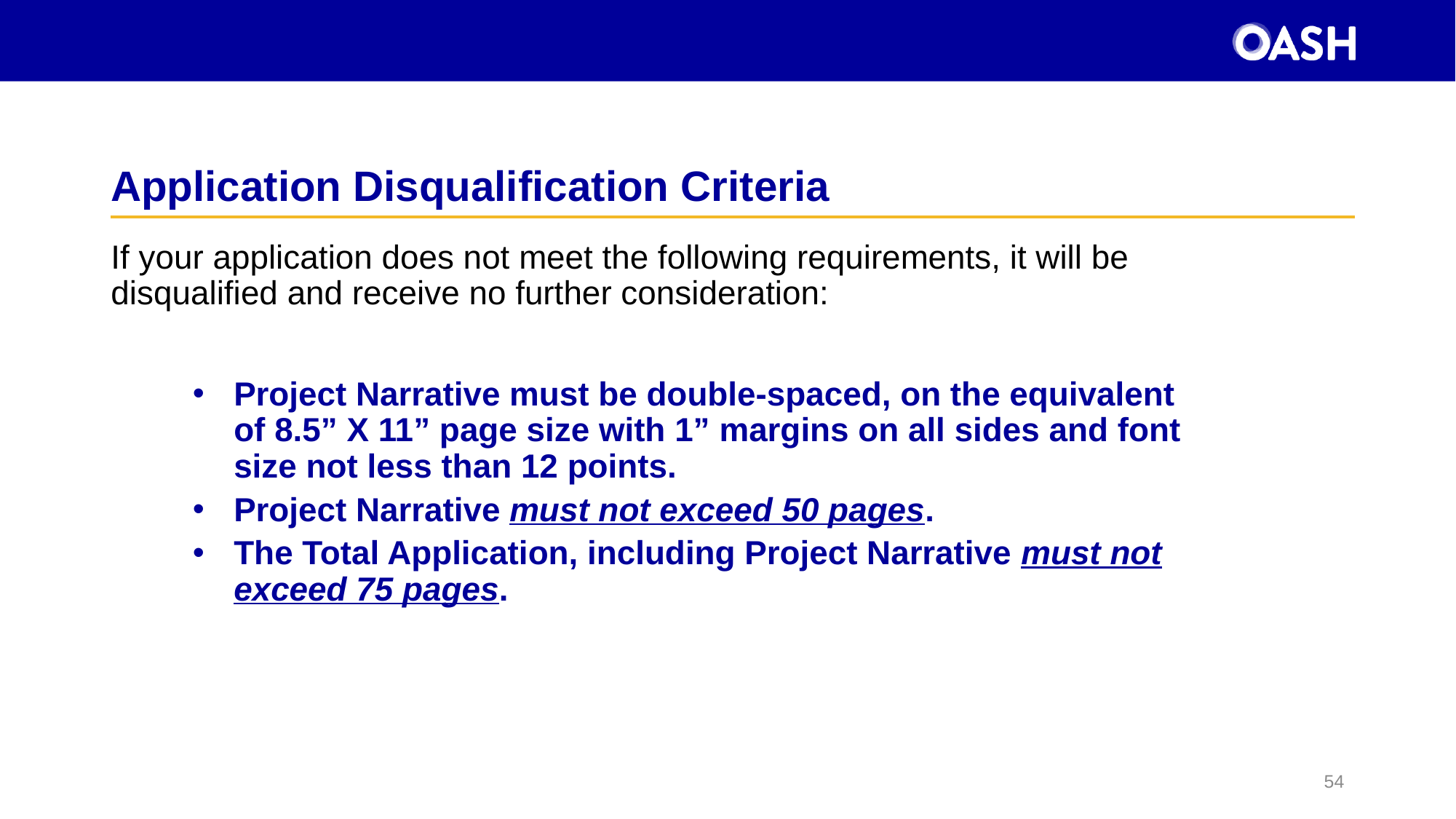

# Application Disqualification Criteria
If your application does not meet the following requirements, it will be disqualified and receive no further consideration:

Project Narrative must be double-spaced, on the equivalent of 8.5” X 11” page size with 1” margins on all sides and font size not less than 12 points.
Project Narrative must not exceed 50 pages.
The Total Application, including Project Narrative must not exceed 75 pages.

54